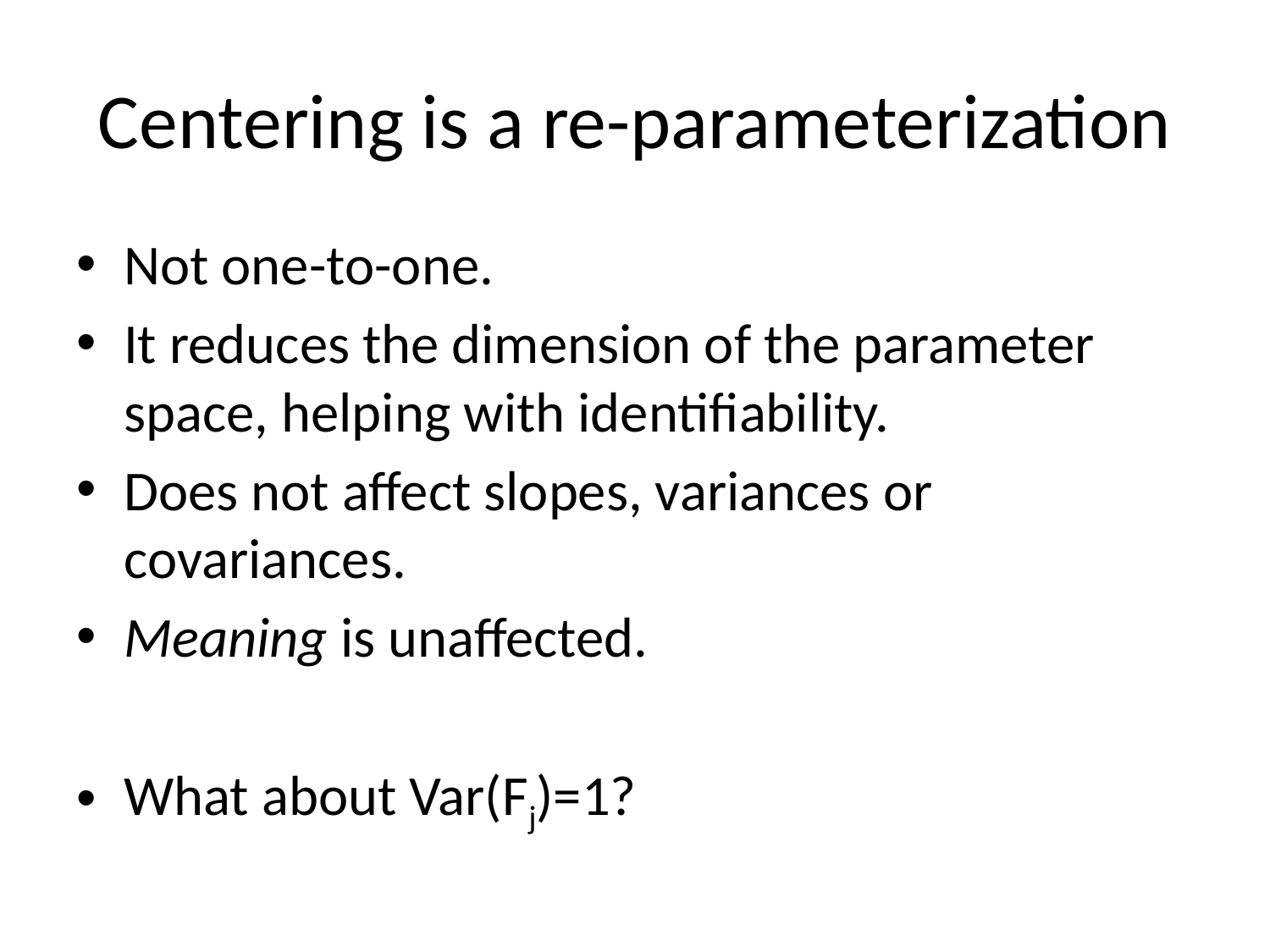

# Centering is a re-parameterization
Not one-to-one.
It reduces the dimension of the parameter space, helping with identifiability.
Does not affect slopes, variances or covariances.
Meaning is unaffected.

What about Var(Fj)=1?